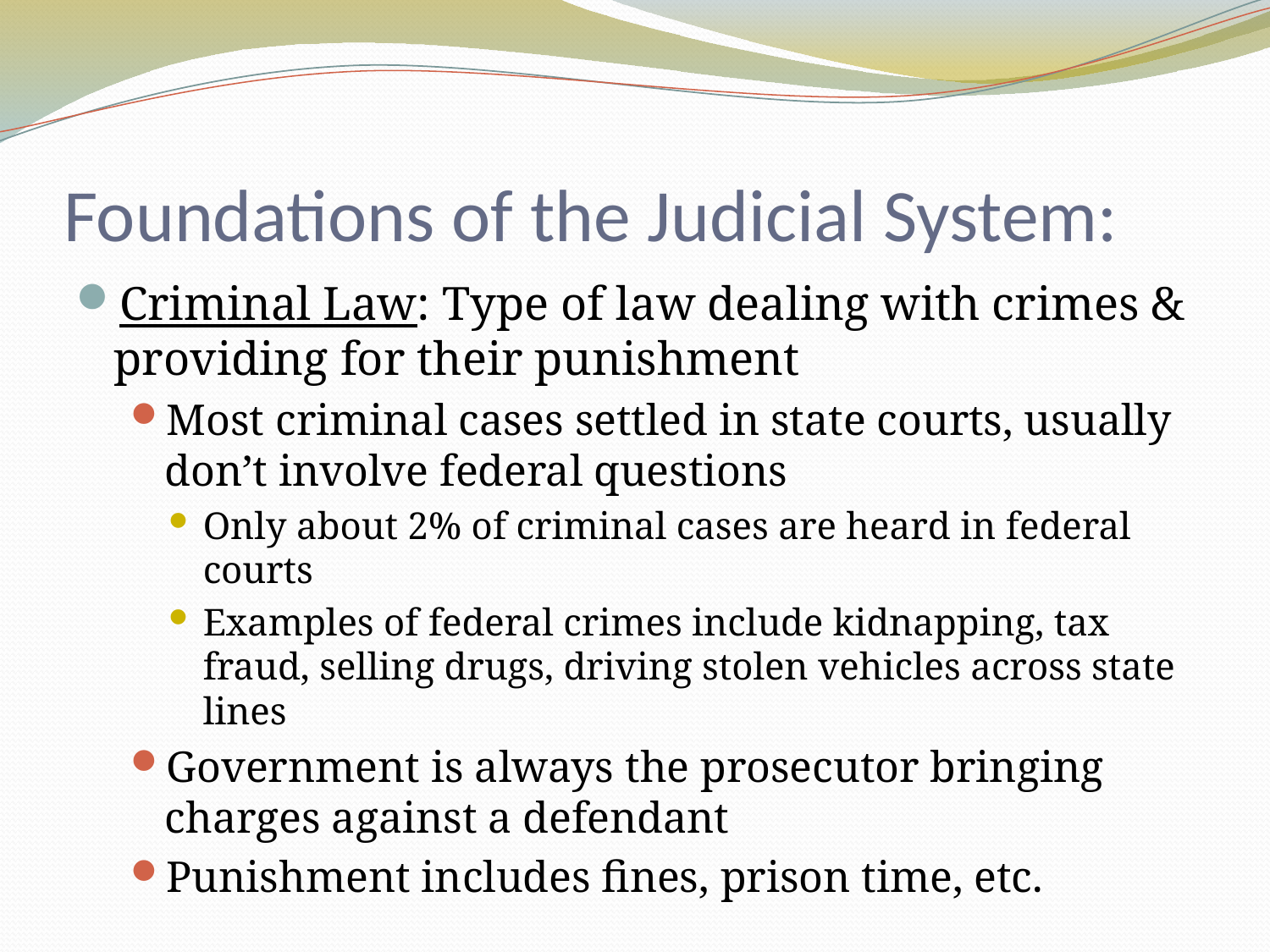

# Foundations of the Judicial System:
Criminal Law: Type of law dealing with crimes & providing for their punishment
Most criminal cases settled in state courts, usually don’t involve federal questions
Only about 2% of criminal cases are heard in federal courts
Examples of federal crimes include kidnapping, tax fraud, selling drugs, driving stolen vehicles across state lines
Government is always the prosecutor bringing charges against a defendant
Punishment includes fines, prison time, etc.